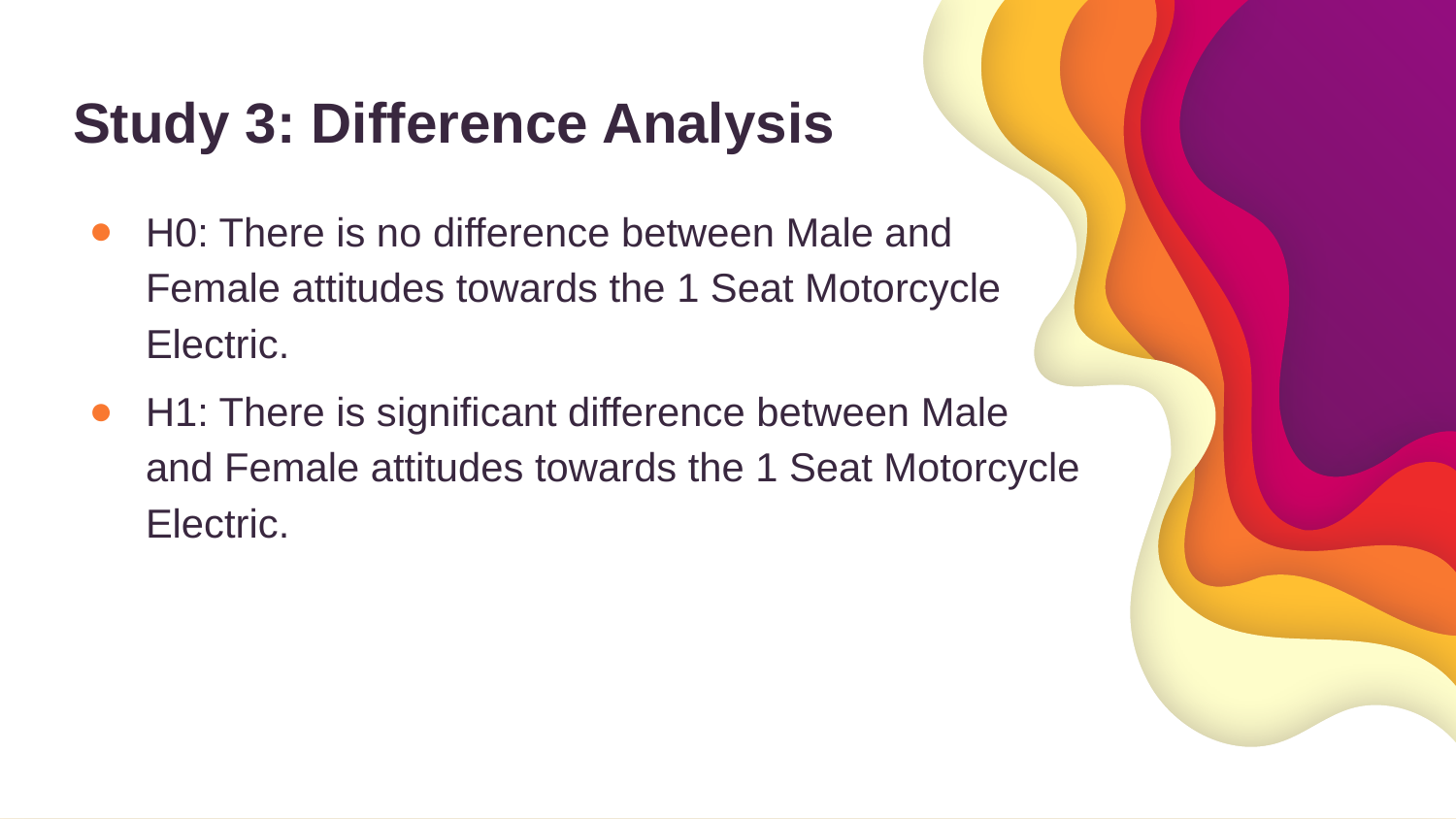

# Study 3: Difference Analysis
H0: There is no difference between Male and Female attitudes towards the 1 Seat Motorcycle Electric.
H1: There is significant difference between Male and Female attitudes towards the 1 Seat Motorcycle Electric.